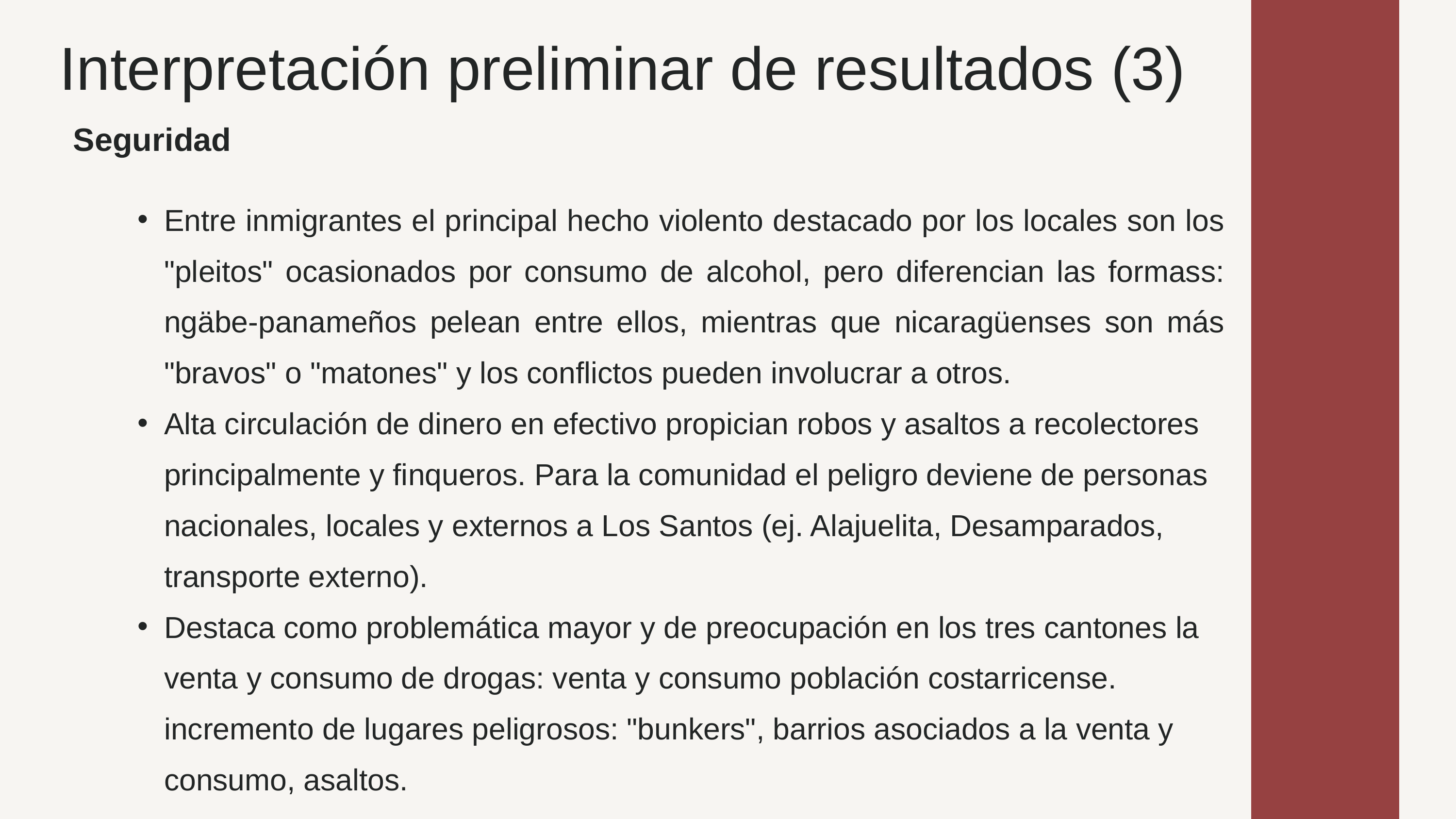

Interpretación preliminar de resultados (3)
Seguridad
Entre inmigrantes el principal hecho violento destacado por los locales son los "pleitos" ocasionados por consumo de alcohol, pero diferencian las formass: ngäbe-panameños pelean entre ellos, mientras que nicaragüenses son más "bravos" o "matones" y los conflictos pueden involucrar a otros.
Alta circulación de dinero en efectivo propician robos y asaltos a recolectores principalmente y finqueros. Para la comunidad el peligro deviene de personas nacionales, locales y externos a Los Santos (ej. Alajuelita, Desamparados, transporte externo).
Destaca como problemática mayor y de preocupación en los tres cantones la venta y consumo de drogas: venta y consumo población costarricense. incremento de lugares peligrosos: "bunkers", barrios asociados a la venta y consumo, asaltos.